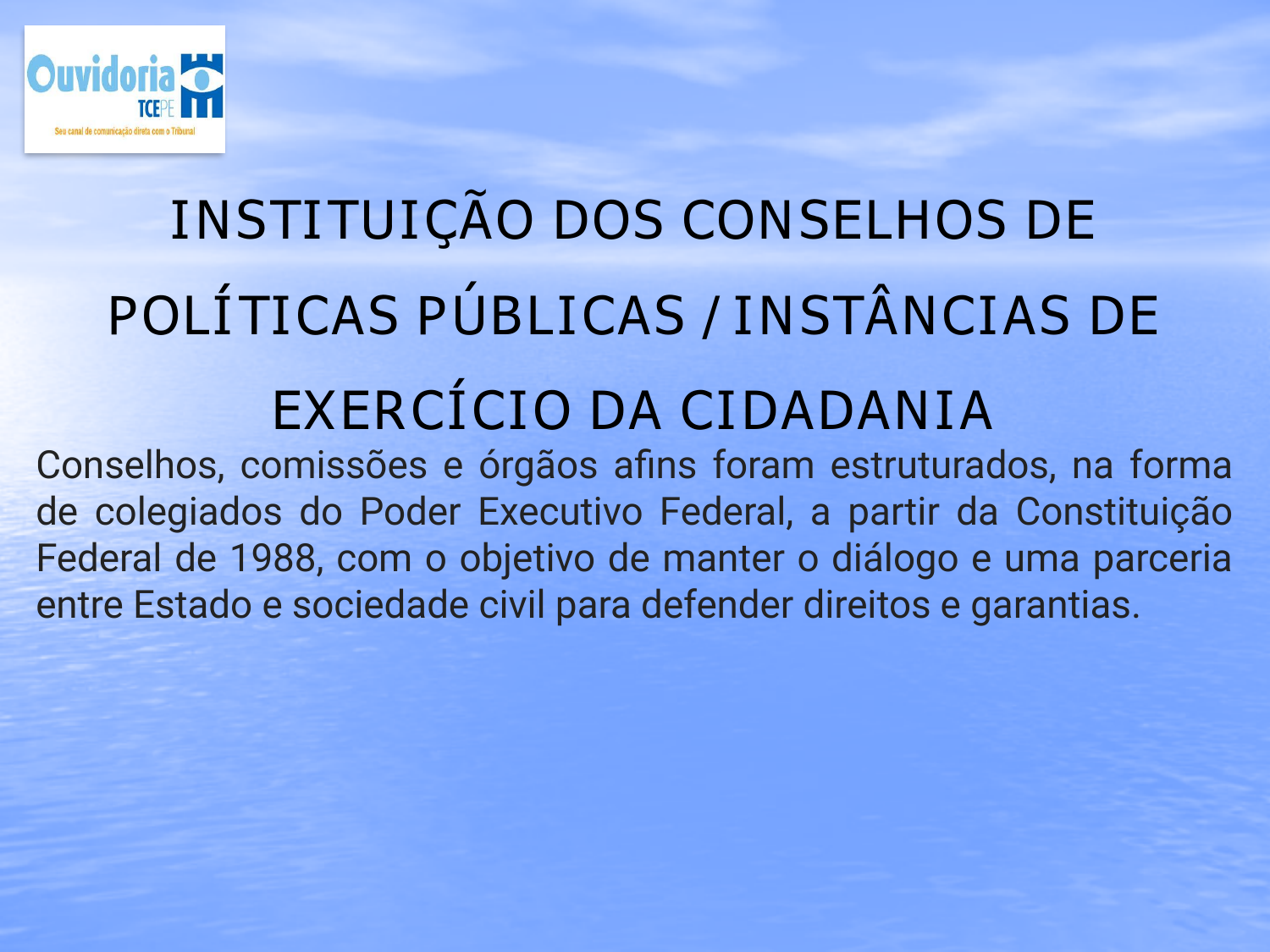

INSTITUIÇÃO DOS CONSELHOS DE POLÍTICAS PÚBLICAS /INSTÂNCIAS DE EXERCÍCIO DA CIDADANIA
Conselhos, comissões e órgãos afins foram estruturados, na forma de colegiados do Poder Executivo Federal, a partir da Constituição Federal de 1988, com o objetivo de manter o diálogo e uma parceria entre Estado e sociedade civil para defender direitos e garantias.